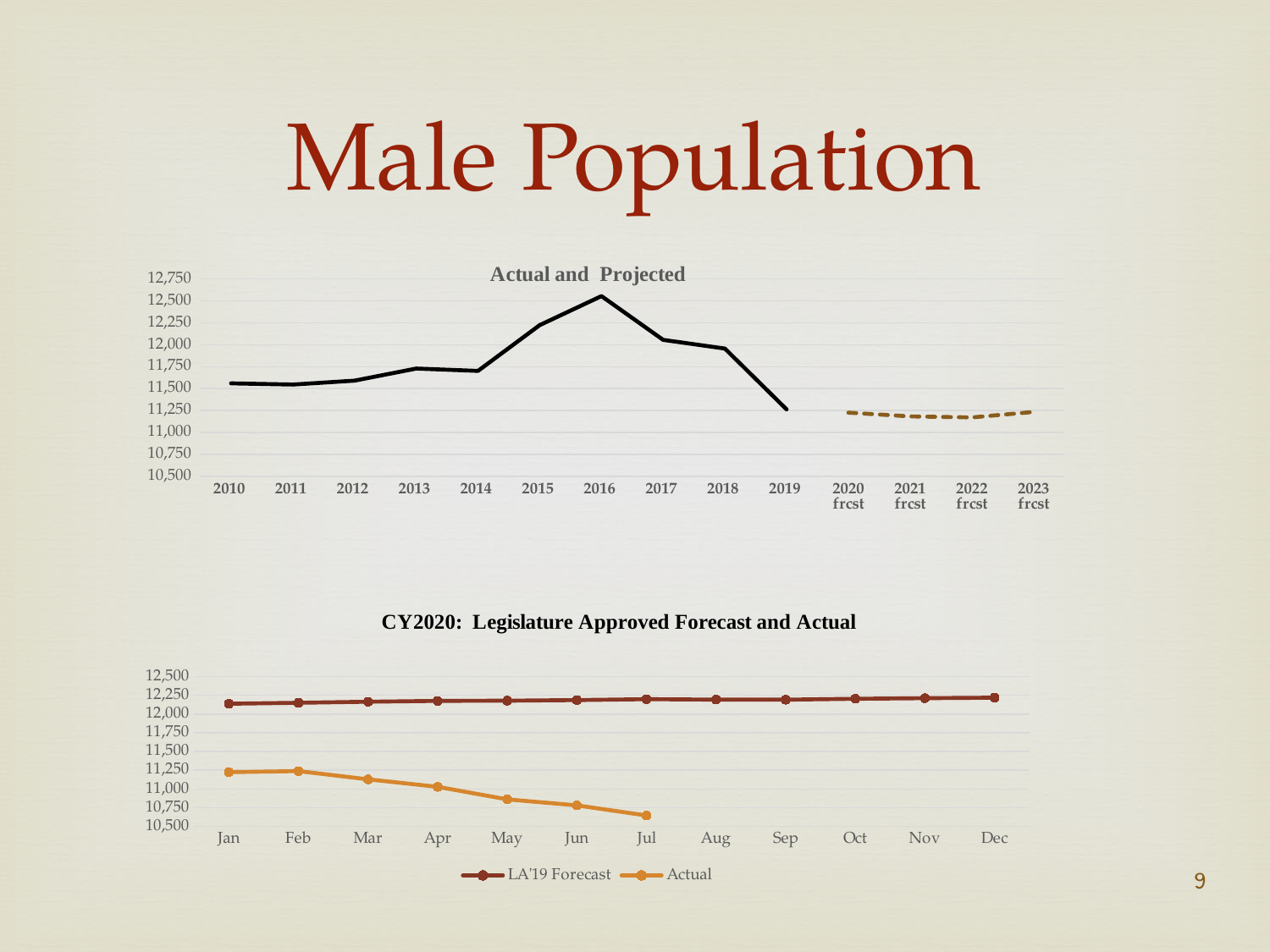

# Male Population

### Chart:
Actual and  Projected

| Category | Males | Projection |
|---|---|---|
| 2010  | 11560.0 | None |
| 2011  | 11546.0 | None |
| 2012  | 11591.0 | None |
| 2013  | 11729.0 | None |
| 2014  | 11702.0 | None |
| 2015  | 12223.0 | None |
| 2016  | 12553.0 | None |
| 2017  | 12055.0 | None |
| 2018  | 11956.0 | None |
| 2019  | 11264.0 | None |
| 2020 frcst | None | 11227.0 |
| 2021 frcst | None | 11184.0 |
| 2022 frcst | None | 11172.0 |
| 2023 frcst | None | 11235.0 |

[unsupported chart]

9